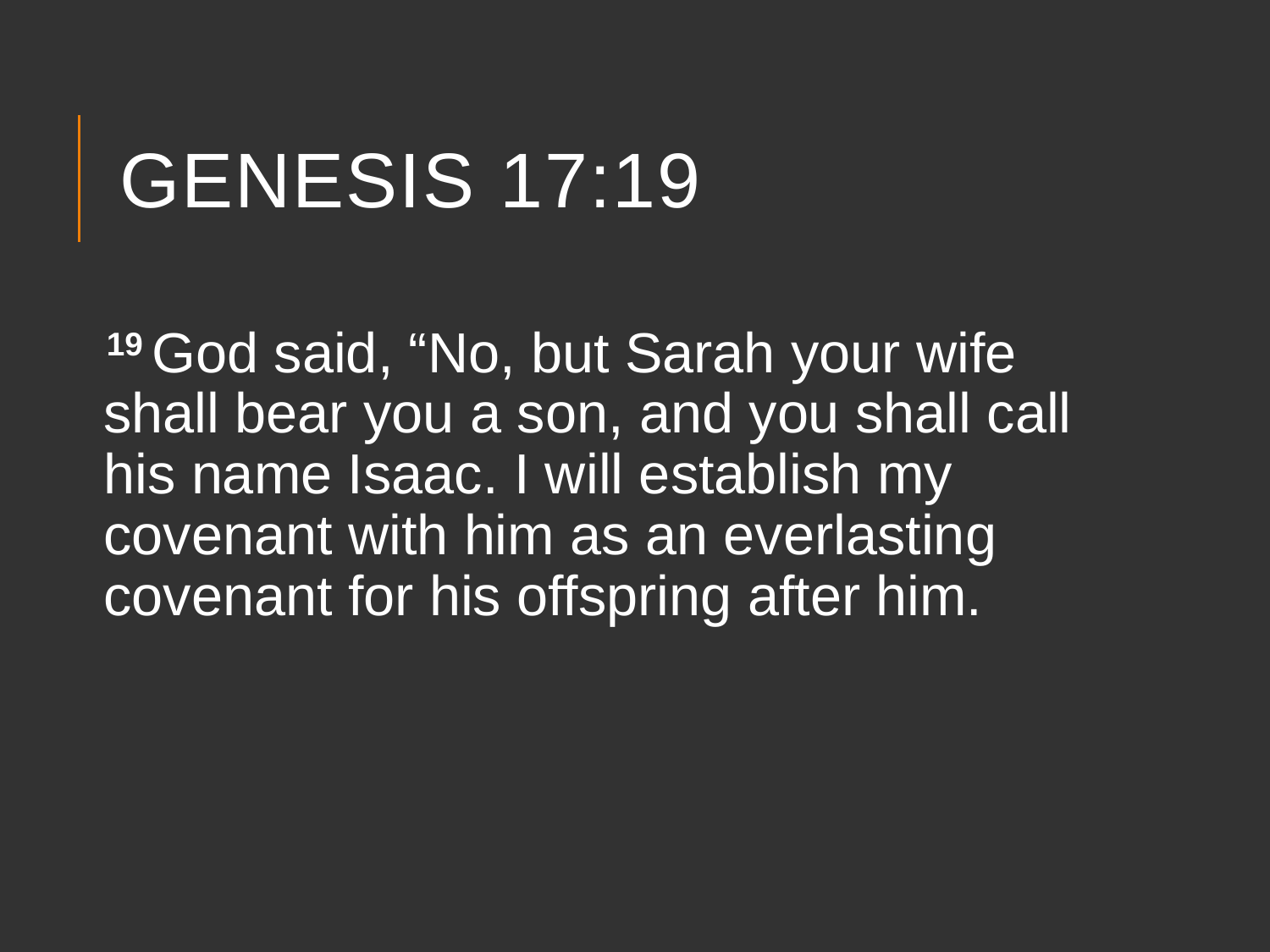

# Genesis 17:19
19 God said, “No, but Sarah your wife shall bear you a son, and you shall call his name Isaac. I will establish my covenant with him as an everlasting covenant for his offspring after him.